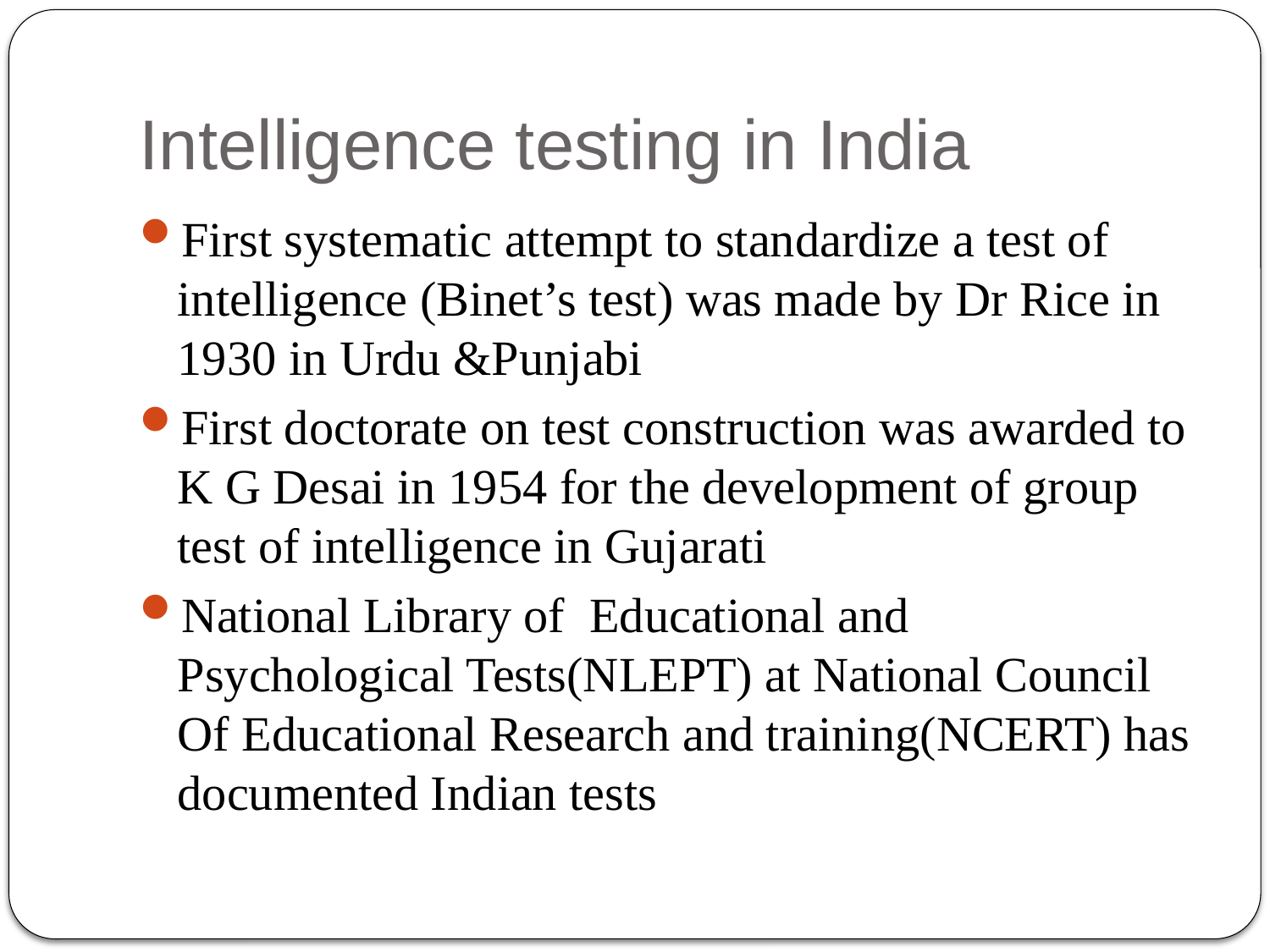

# Intelligence testing in India
First systematic attempt to standardize a test of intelligence (Binet’s test) was made by Dr Rice in 1930 in Urdu &Punjabi
First doctorate on test construction was awarded to K G Desai in 1954 for the development of group test of intelligence in Gujarati
National Library of  Educational and Psychological Tests(NLEPT) at National Council Of Educational Research and training(NCERT) has documented Indian tests